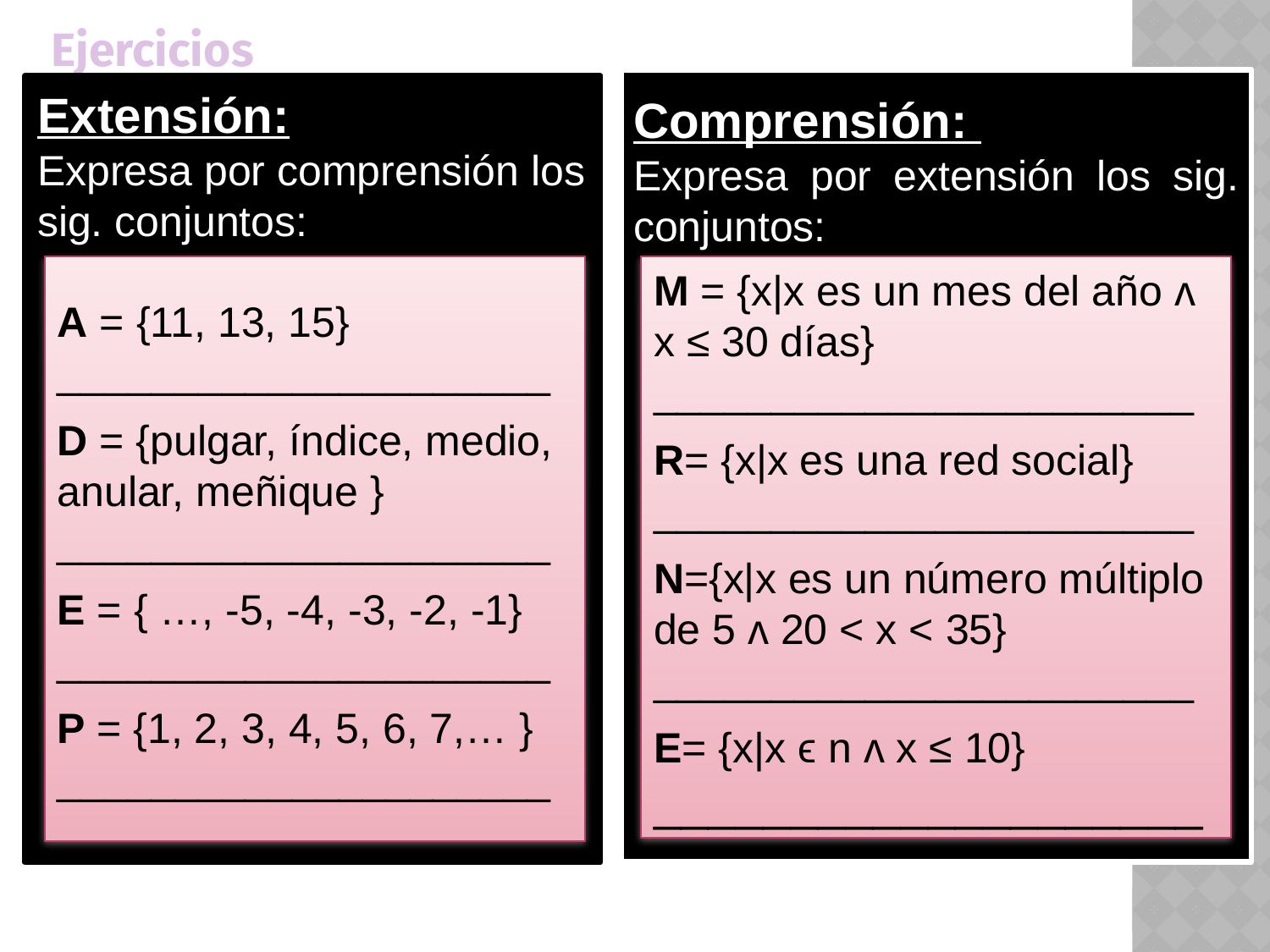

# Ejercicios
Comprensión:
Expresa por extensión los sig. conjuntos:

Extensión:
Expresa por comprensión los sig. conjuntos:

A = {11, 13, 15}
_____________________

D = {pulgar, índice, medio, anular, meñique }
_____________________

E = { …, -5, -4, -3, -2, -1}
_____________________

P = {1, 2, 3, 4, 5, 6, 7,… }
_____________________

M = {x|x es un mes del año ʌ x ≤ 30 días}
_______________________

R= {x|x es una red social}
_______________________

N={x|x es un número múltiplo de 5 ʌ 20 < x < 35}
_______________________

E= {x|x ϵ n ʌ x ≤ 10}
____________________